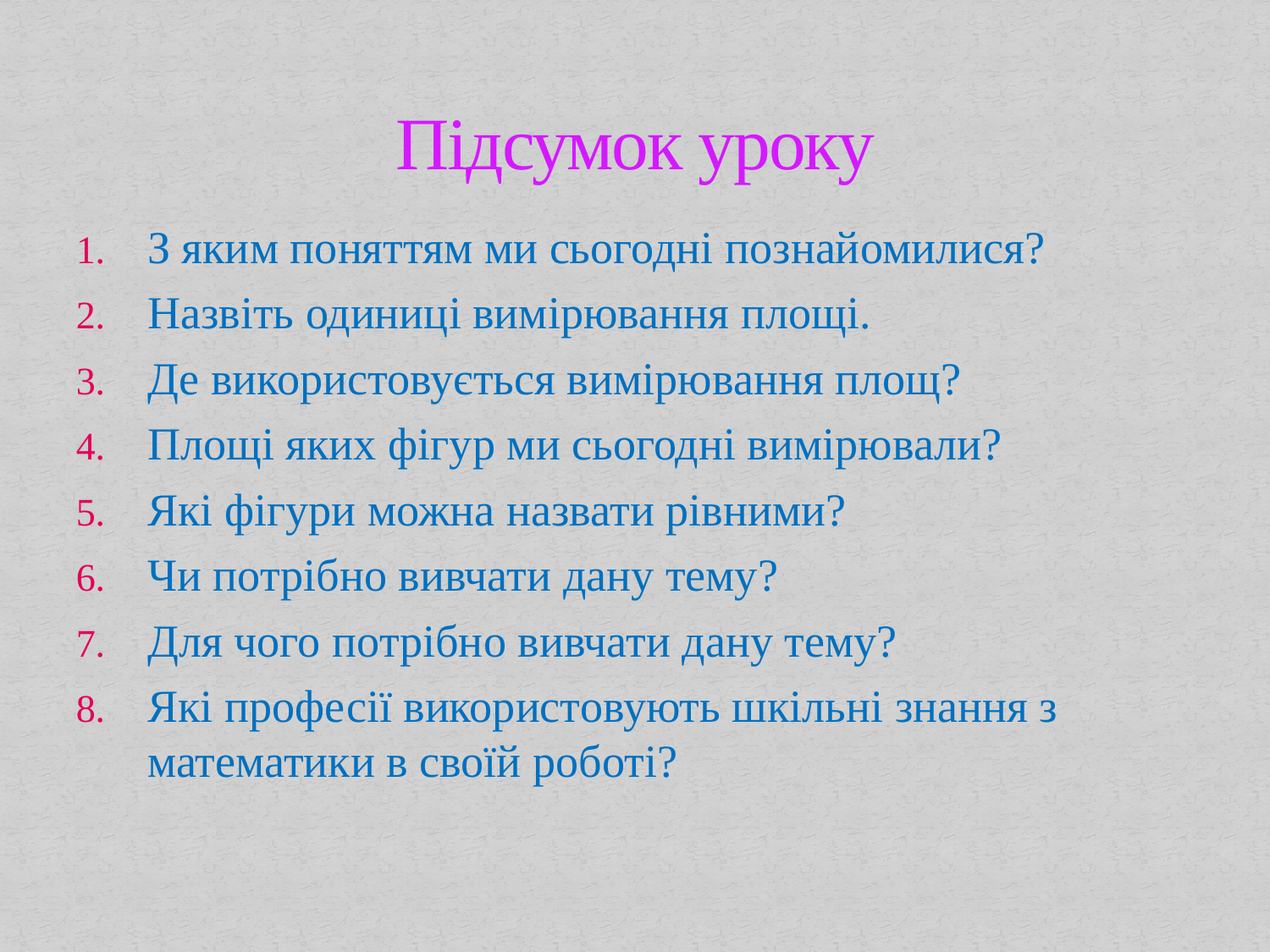

# Підсумок уроку
З яким поняттям ми сьогодні познайомилися?
Назвіть одиниці вимірювання площі.
Де використовується вимірювання площ?
Площі яких фігур ми сьогодні вимірювали?
Які фігури можна назвати рівними?
Чи потрібно вивчати дану тему?
Для чого потрібно вивчати дану тему?
Які професії використовують шкільні знання з математики в своїй роботі?